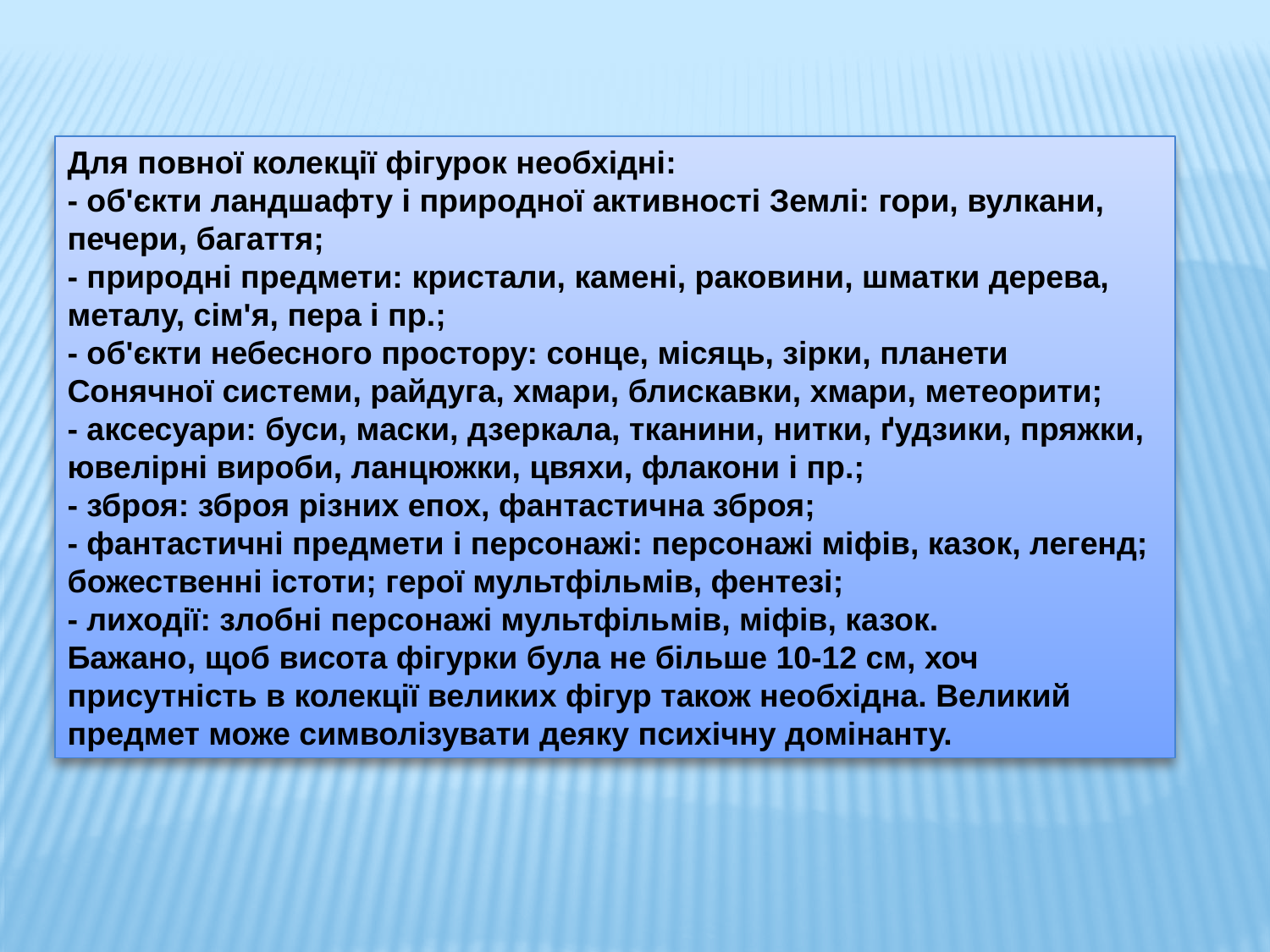

Для повної колекції фігурок необхідні:
- об'єкти ландшафту і природної активності Землі: гори, вулкани, печери, багаття;
- природні предмети: кристали, камені, раковини, шматки дерева, металу, сім'я, пера і пр.;
- об'єкти небесного простору: сонце, місяць, зірки, планети Сонячної системи, райдуга, хмари, блискавки, хмари, метеорити;
- аксесуари: буси, маски, дзеркала, тканини, нитки, ґудзики, пряжки, ювелірні вироби, ланцюжки, цвяхи, флакони і пр.;
- зброя: зброя різних епох, фантастична зброя;
- фантастичні предмети і персонажі: персонажі міфів, казок, легенд; божественні істоти; герої мультфільмів, фентезі;
- лиходії: злобні персонажі мультфільмів, міфів, казок.
Бажано, щоб висота фігурки була не більше 10-12 см, хоч присутність в колекції великих фігур також необхідна. Великий предмет може символізувати деяку психічну домінанту.